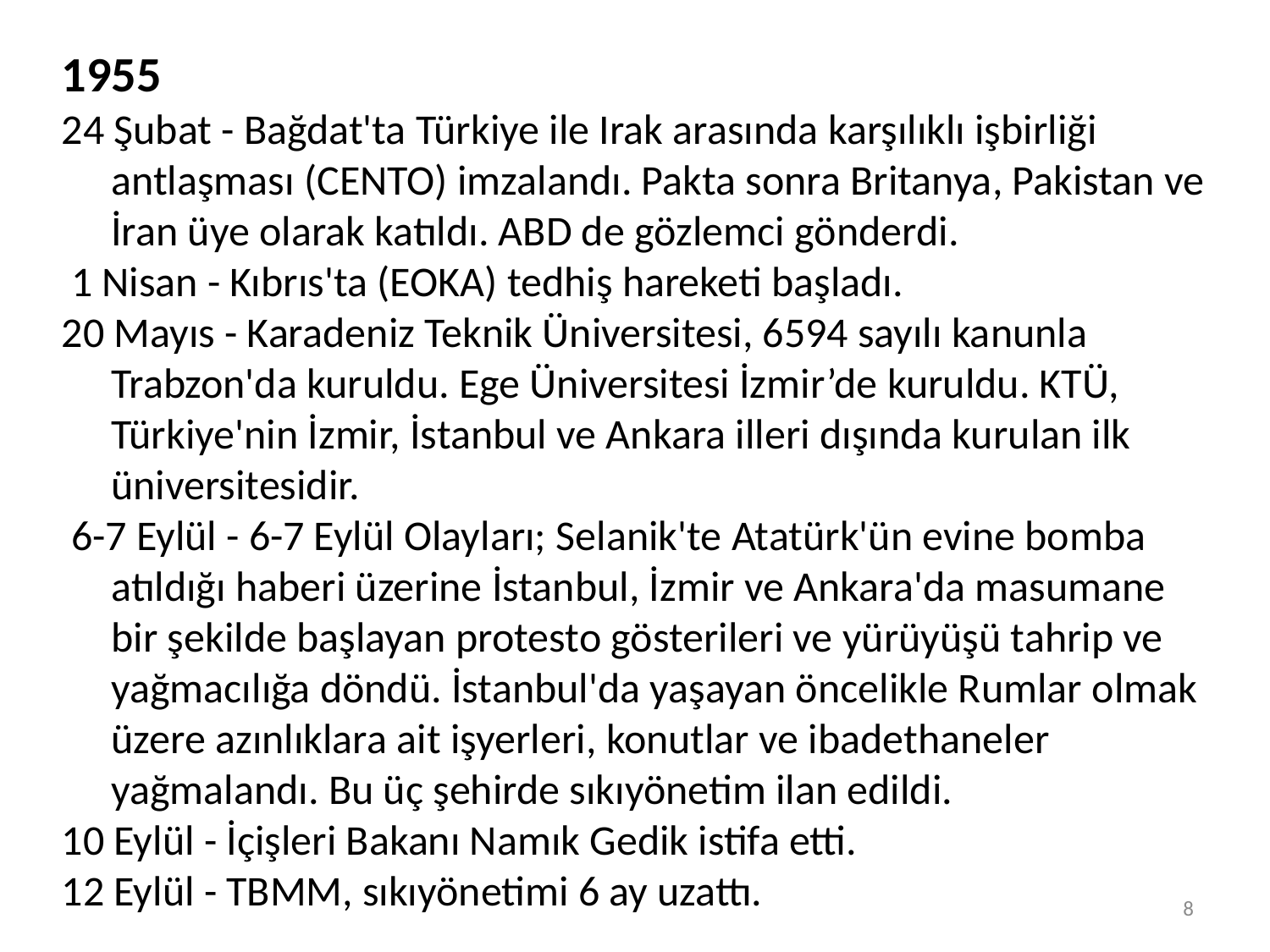

1955
24 Şubat - Bağdat'ta Türkiye ile Irak arasında karşılıklı işbirliği antlaşması (CENTO) imzalandı. Pakta sonra Britanya, Pakistan ve İran üye olarak katıldı. ABD de gözlemci gönderdi.
 1 Nisan - Kıbrıs'ta (EOKA) tedhiş hareketi başladı.
20 Mayıs - Karadeniz Teknik Üniversitesi, 6594 sayılı kanunla Trabzon'da kuruldu. Ege Üniversitesi İzmir’de kuruldu. KTÜ, Türkiye'nin İzmir, İstanbul ve Ankara illeri dışında kurulan ilk üniversitesidir.
 6-7 Eylül - 6-7 Eylül Olayları; Selanik'te Atatürk'ün evine bomba atıldığı haberi üzerine İstanbul, İzmir ve Ankara'da masumane bir şekilde başlayan protesto gösterileri ve yürüyüşü tahrip ve yağmacılığa döndü. İstanbul'da yaşayan öncelikle Rumlar olmak üzere azınlıklara ait işyerleri, konutlar ve ibadethaneler yağmalandı. Bu üç şehirde sıkıyönetim ilan edildi.
10 Eylül - İçişleri Bakanı Namık Gedik istifa etti.
12 Eylül - TBMM, sıkıyönetimi 6 ay uzattı.
8